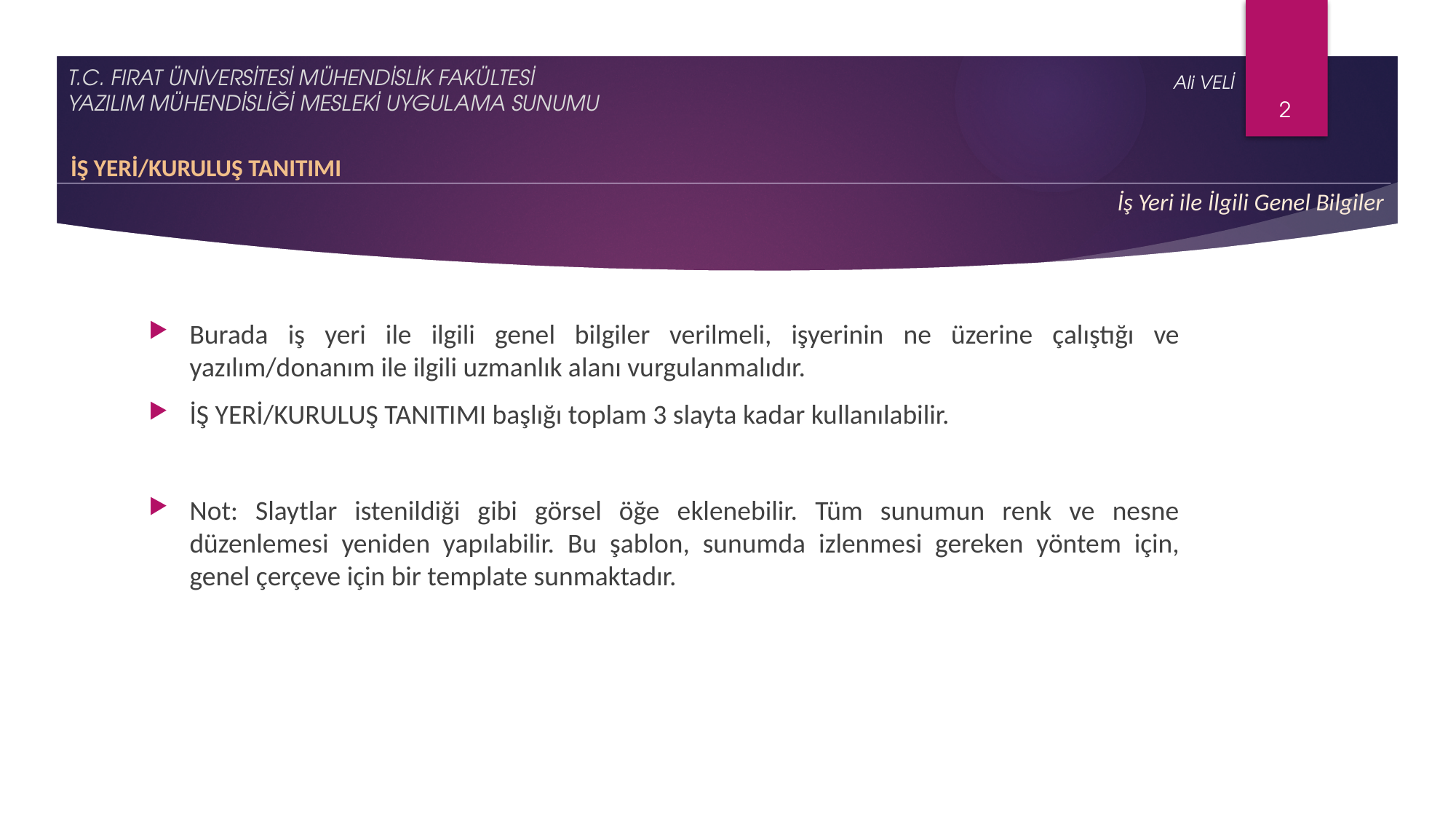

2
# T.C. FIRAT ÜNİVERSİTESİ MÜHENDİSLİK FAKÜLTESİ YAZILIM MÜHENDİSLİĞİ MESLEKİ UYGULAMA SUNUMU
Ali VELİ
İŞ YERİ/KURULUŞ TANITIMI
İş Yeri ile İlgili Genel Bilgiler
Burada iş yeri ile ilgili genel bilgiler verilmeli, işyerinin ne üzerine çalıştığı ve yazılım/donanım ile ilgili uzmanlık alanı vurgulanmalıdır.
İŞ YERİ/KURULUŞ TANITIMI başlığı toplam 3 slayta kadar kullanılabilir.

Not: Slaytlar istenildiği gibi görsel öğe eklenebilir. Tüm sunumun renk ve nesne düzenlemesi yeniden yapılabilir. Bu şablon, sunumda izlenmesi gereken yöntem için, genel çerçeve için bir template sunmaktadır.